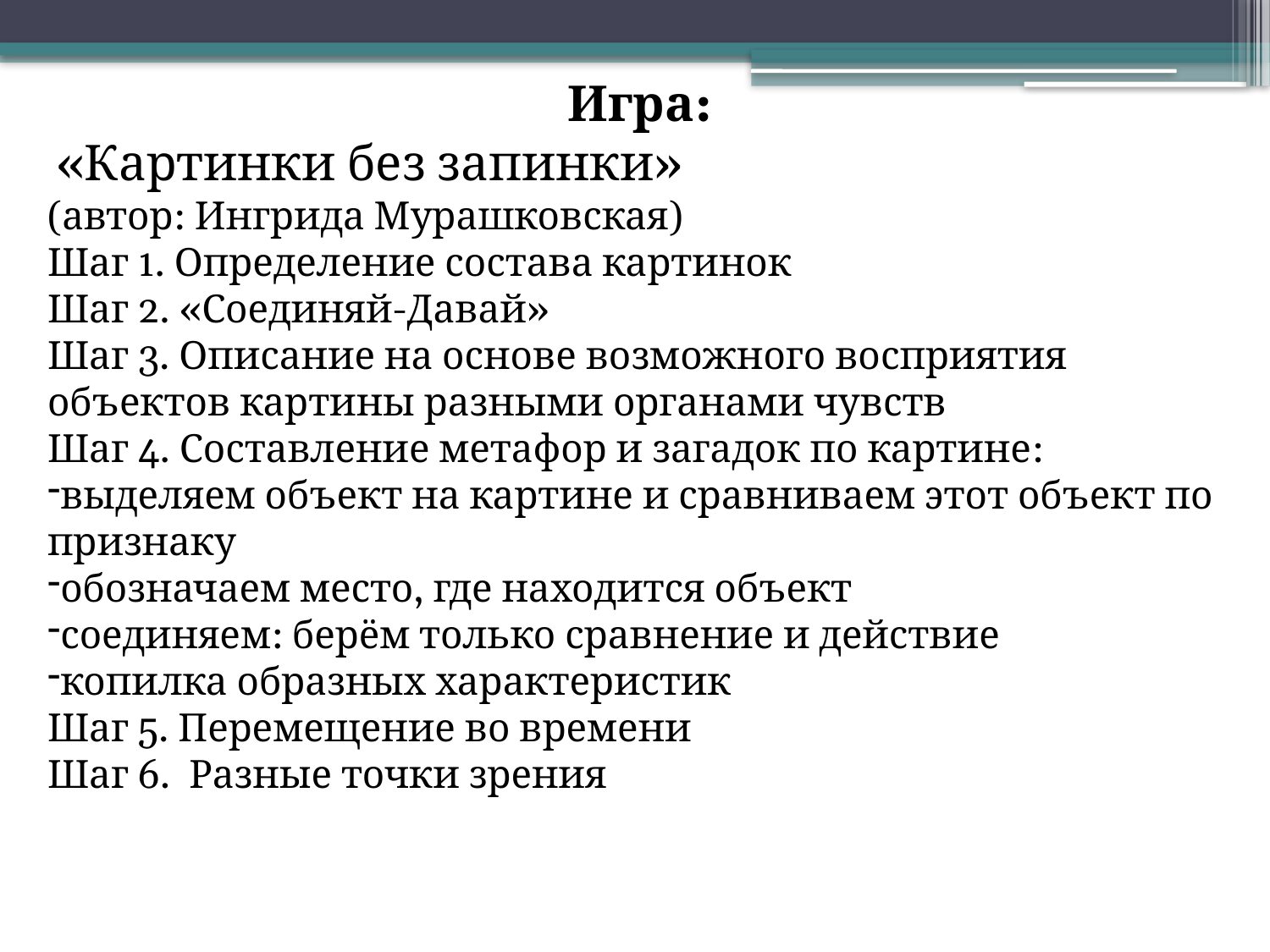

Игра:
 «Картинки без запинки»
(автор: Ингрида Мурашковская)
Шаг 1. Определение состава картинок
Шаг 2. «Соединяй-Давай»
Шаг 3. Описание на основе возможного восприятия объектов картины разными органами чувств
Шаг 4. Составление метафор и загадок по картине:
выделяем объект на картине и сравниваем этот объект по признаку
обозначаем место, где находится объект
соединяем: берём только сравнение и действие
копилка образных характеристик
Шаг 5. Перемещение во времени
Шаг 6.  Разные точки зрения